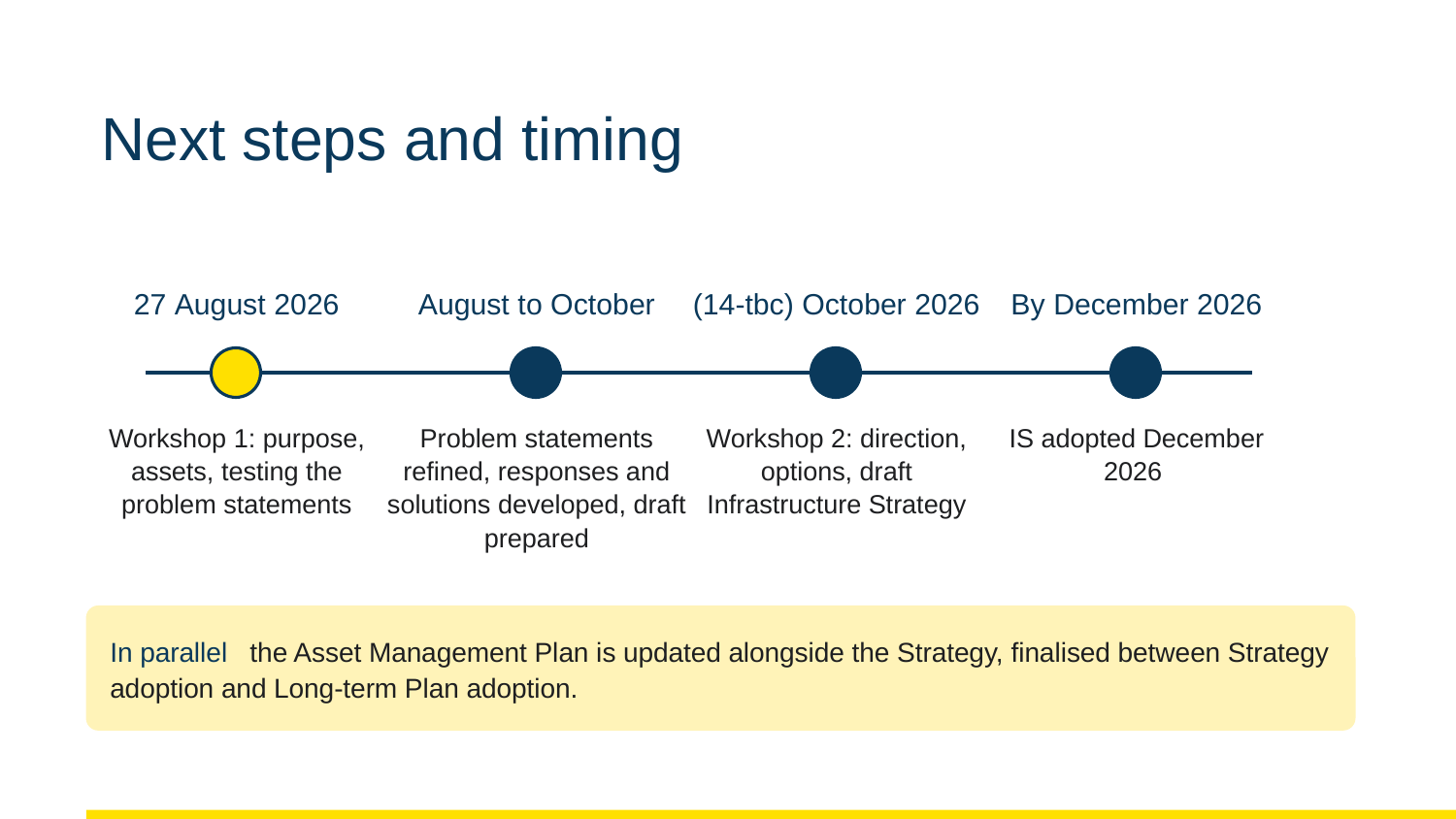

# Next steps and timing
27 August 2026
August to October
(14-tbc) October 2026
By December 2026

Workshop 1: purpose, assets, testing the problem statements
Problem statements refined, responses and solutions developed, draft prepared
Workshop 2: direction, options, draft Infrastructure Strategy
IS adopted December 2026
In parallel   the Asset Management Plan is updated alongside the Strategy, finalised between Strategy adoption and Long-term Plan adoption.